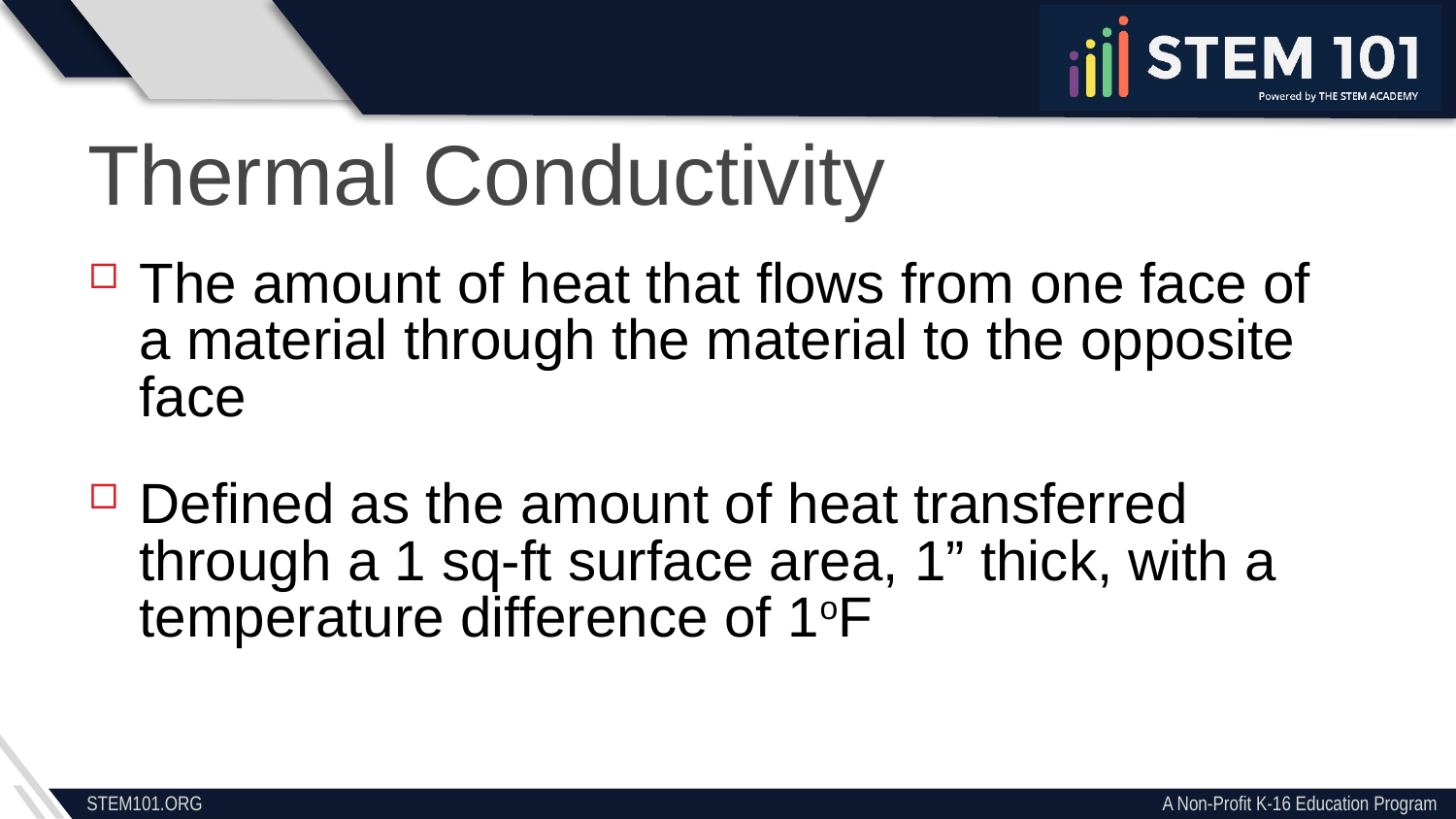

Thermal Conductivity
The amount of heat that flows from one face of a material through the material to the opposite face
Defined as the amount of heat transferred through a 1 sq-ft surface area, 1” thick, with a temperature difference of 1oF